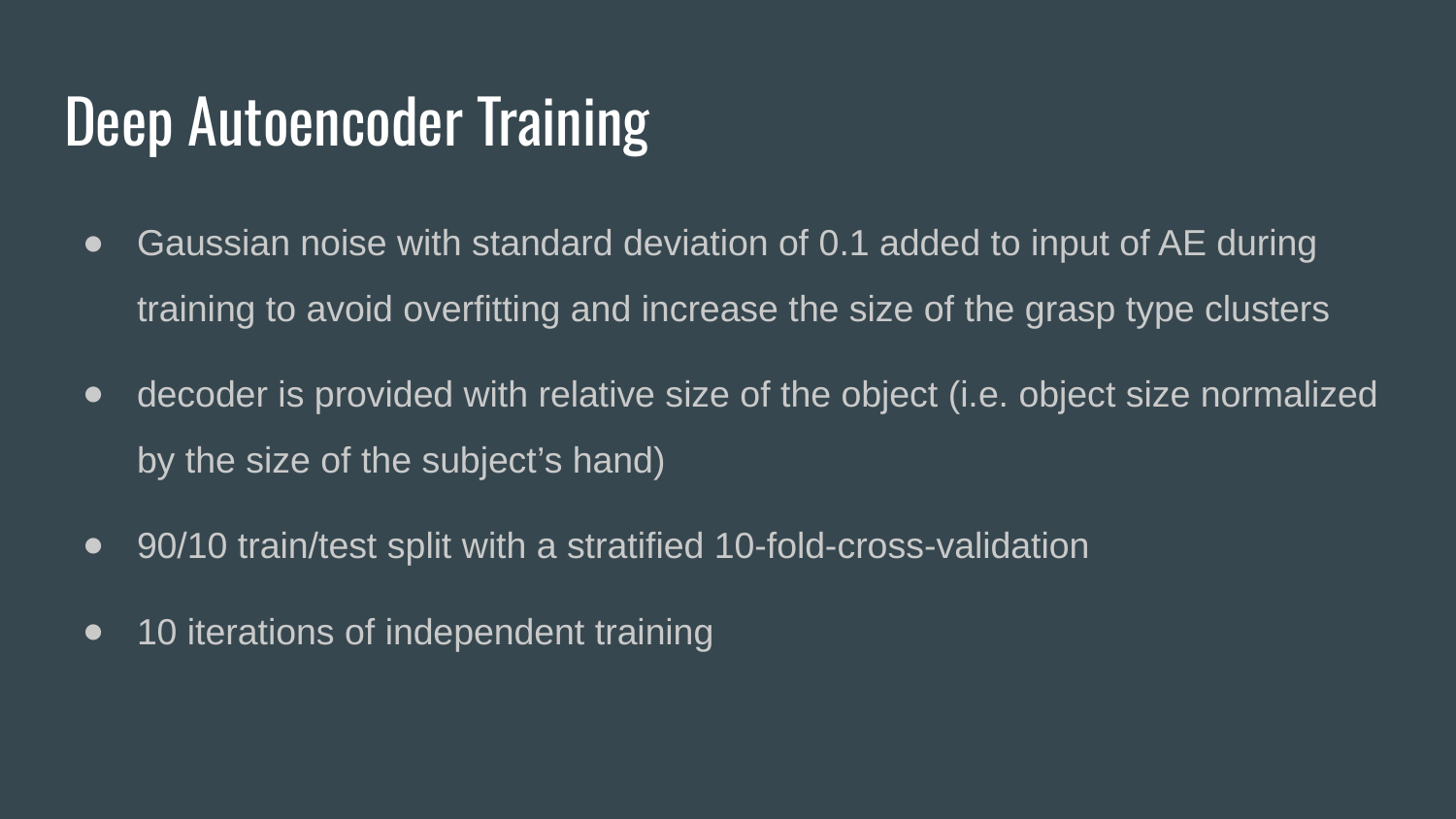

# Deep Autoencoder Training
Gaussian noise with standard deviation of 0.1 added to input of AE during training to avoid overfitting and increase the size of the grasp type clusters
decoder is provided with relative size of the object (i.e. object size normalized by the size of the subject’s hand)
90/10 train/test split with a stratified 10-fold-cross-validation
10 iterations of independent training